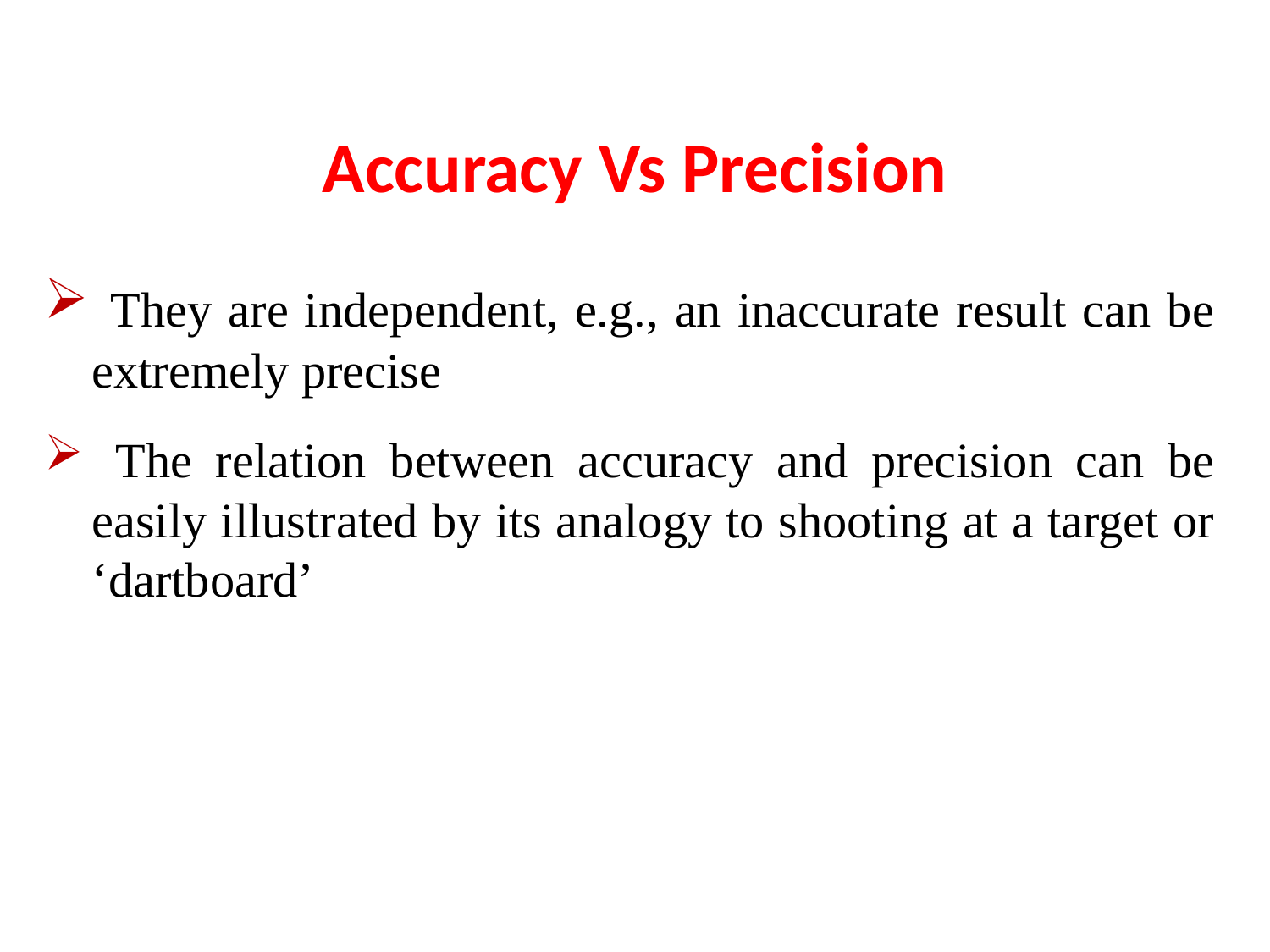

# Accuracy Vs Precision
 They are independent, e.g., an inaccurate result can be extremely precise
 The relation between accuracy and precision can be easily illustrated by its analogy to shooting at a target or ‘dartboard’